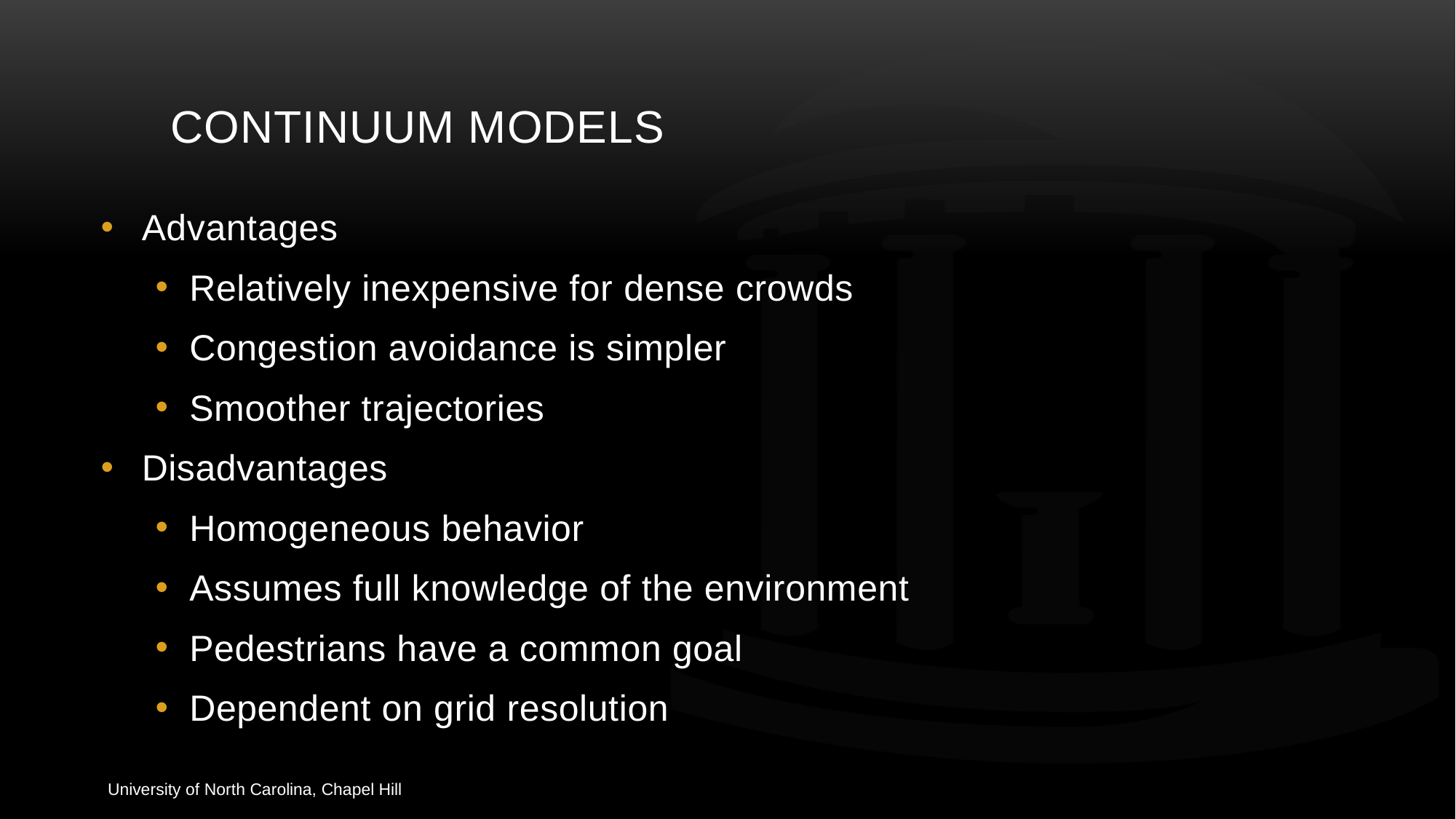

# Continuum Models
Advantages
Relatively inexpensive for dense crowds
Congestion avoidance is simpler
Smoother trajectories
Disadvantages
Homogeneous behavior
Assumes full knowledge of the environment
Pedestrians have a common goal
Dependent on grid resolution

University of North Carolina, Chapel Hill